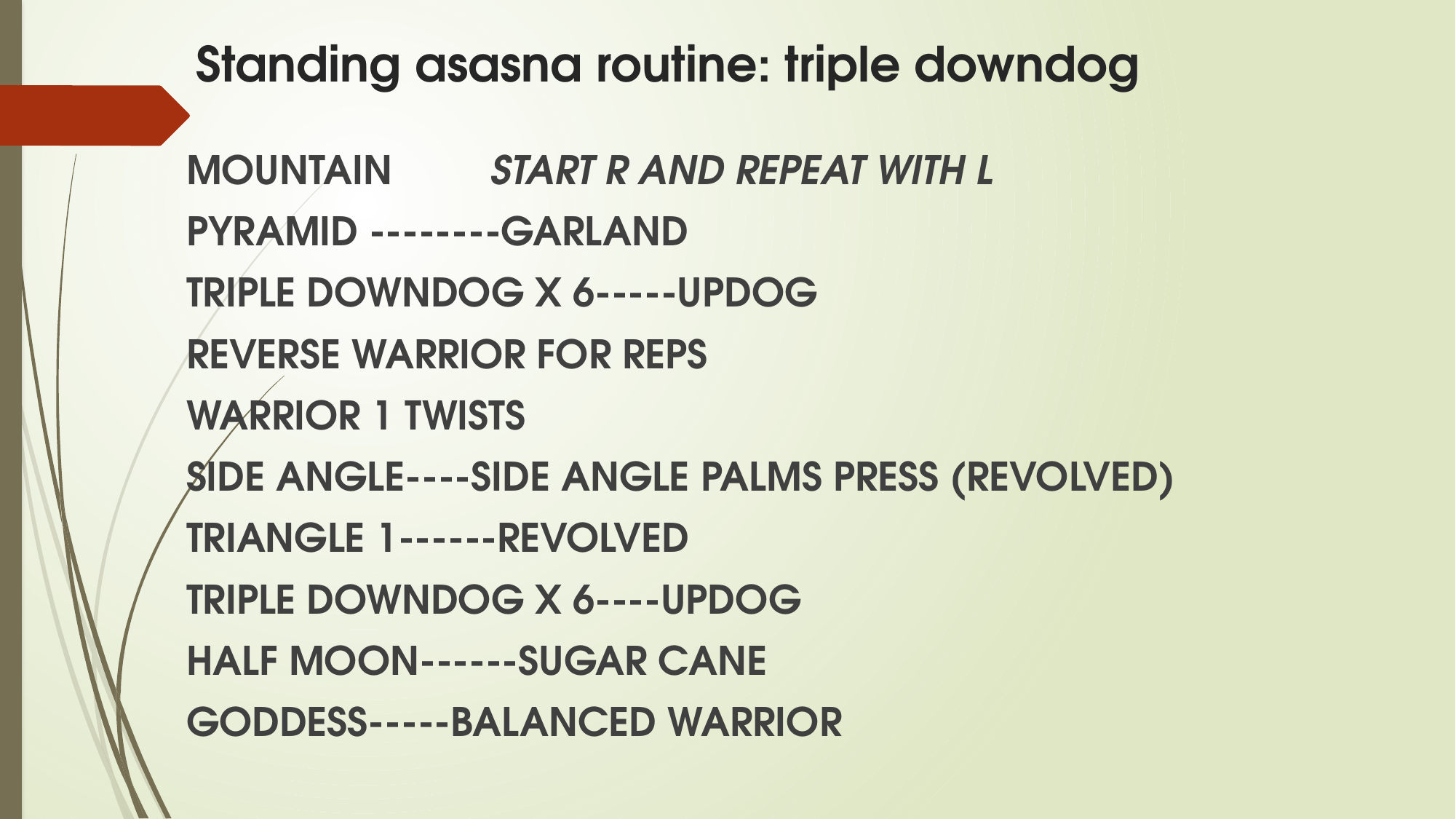

# Standing asasna routine: triple downdog
MOUNTAIN							START R AND REPEAT WITH L
PYRAMID --------GARLAND
TRIPLE DOWNDOG X 6-----UPDOG
REVERSE WARRIOR FOR REPS
WARRIOR 1 TWISTS
SIDE ANGLE----SIDE ANGLE PALMS PRESS (REVOLVED)
TRIANGLE 1------REVOLVED
TRIPLE DOWNDOG X 6----UPDOG
HALF MOON------SUGAR CANE
GODDESS-----BALANCED WARRIOR